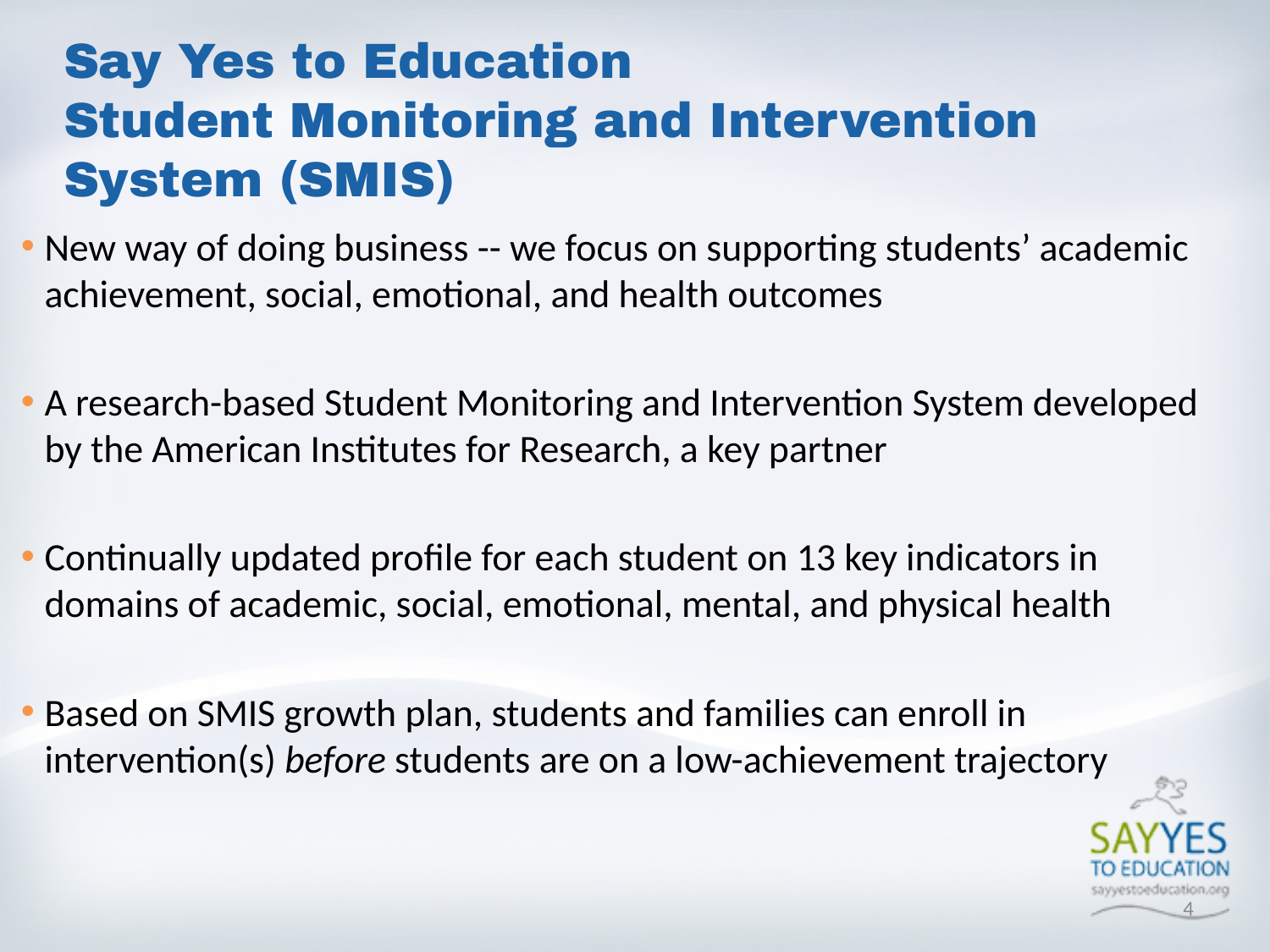

# Say Yes to Education Student Monitoring and Intervention System (SMIS)
New way of doing business -- we focus on supporting students’ academic achievement, social, emotional, and health outcomes

A research-based Student Monitoring and Intervention System developed by the American Institutes for Research, a key partner

Continually updated profile for each student on 13 key indicators in domains of academic, social, emotional, mental, and physical health

Based on SMIS growth plan, students and families can enroll in intervention(s) before students are on a low-achievement trajectory

4